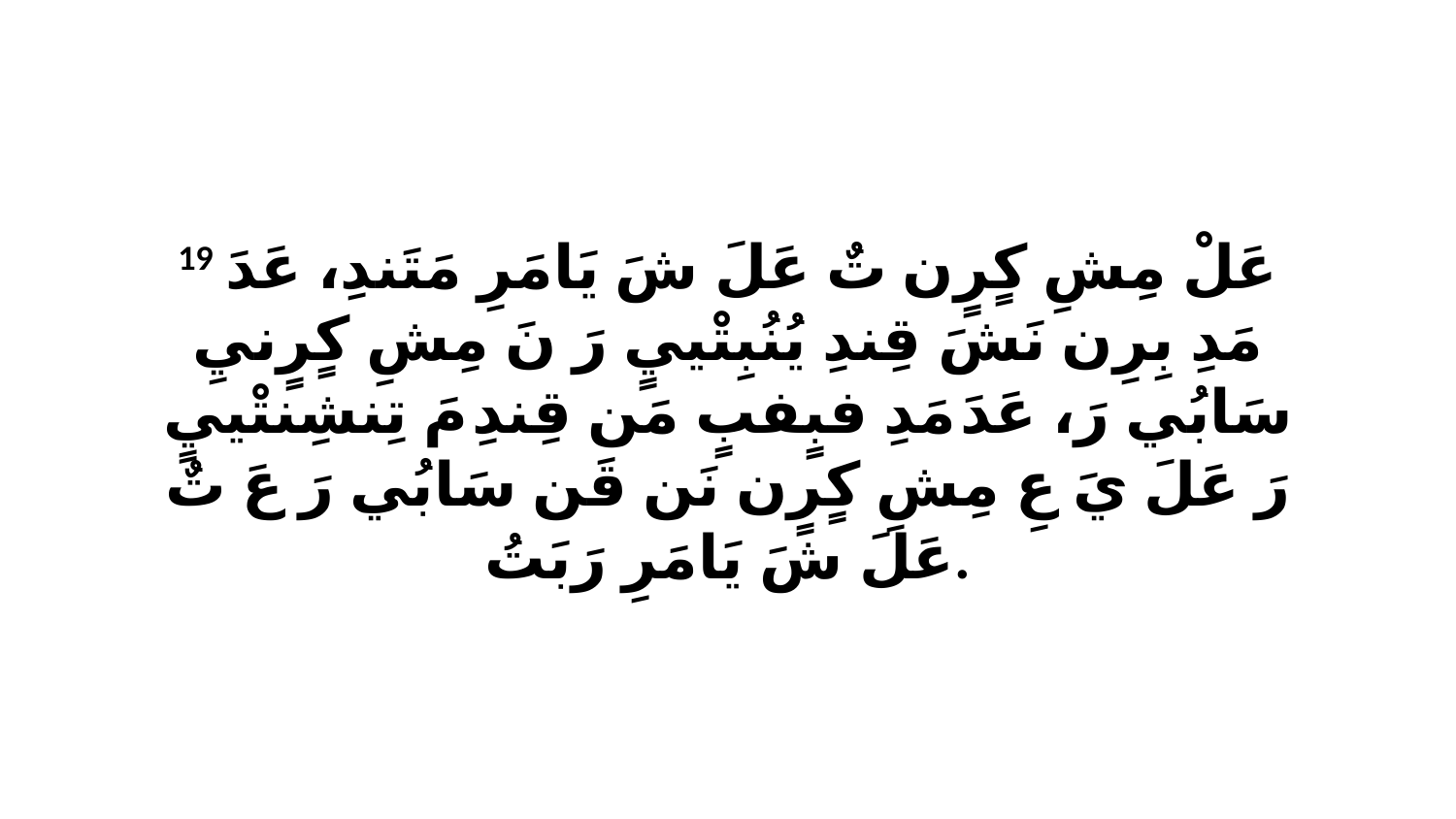

19 عَلْ مِشِ كٍرٍن تٌ عَلَ شَ يَامَرِ مَتَندِ، عَدَ مَدِ بِرِن نَشَ قِندِ يُنُبِتْييٍ رَ نَ مِشِ كٍرٍنيِ سَابُي رَ، عَدَ مَدِ فبٍفبٍ مَن قِندِ مَ تِنشِنتْييٍ رَ عَلَ يَ عِ مِشِ كٍرٍن نَن قَن سَابُي رَ عَ تٌ عَلَ شَ يَامَرِ رَبَتُ.